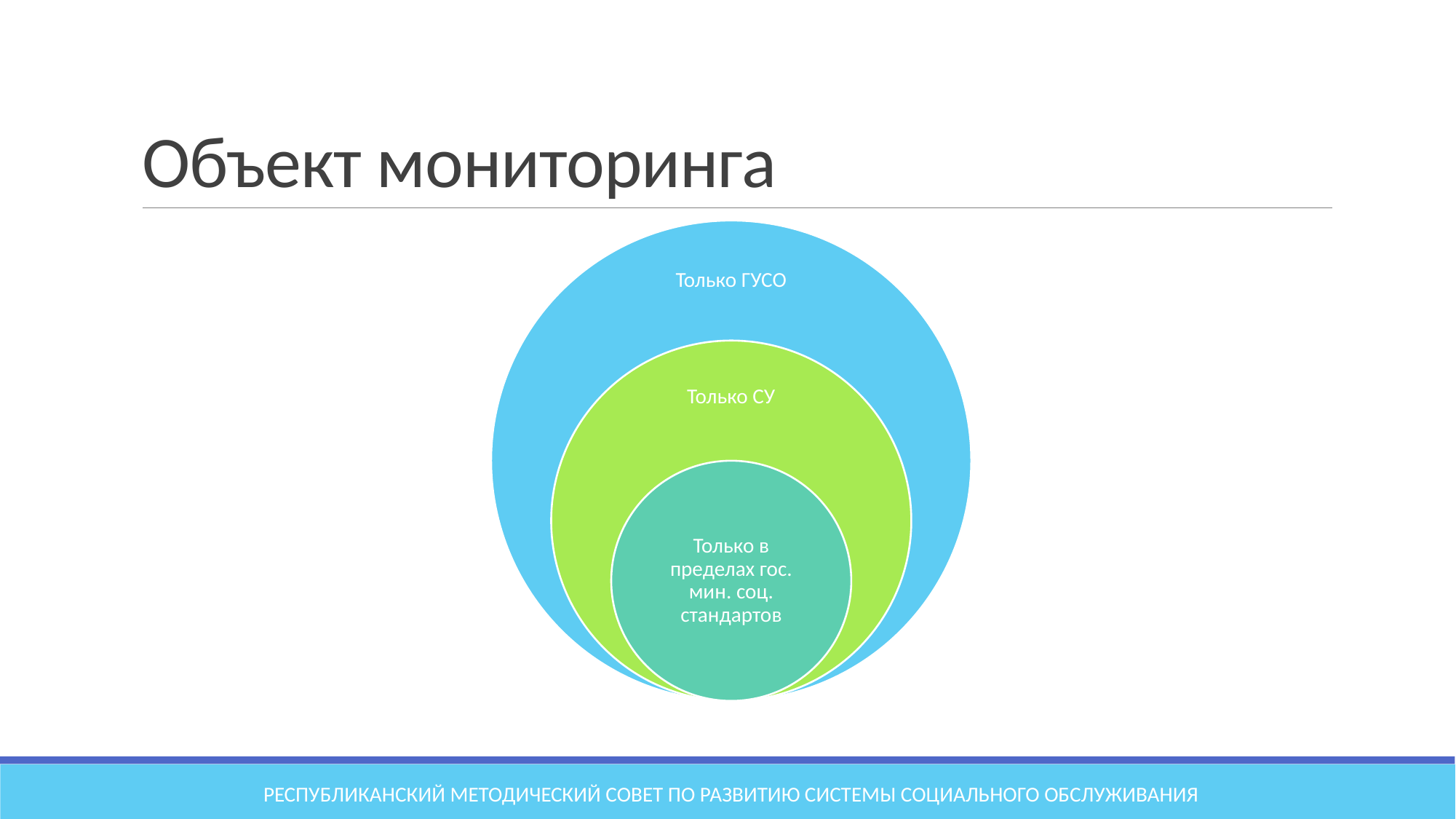

# Объект мониторинга
Только ГУСО
Только СУ
Только в пределах гос. мин. соц. стандартов
Республиканский методический совет по развитию системы социального обслуживания